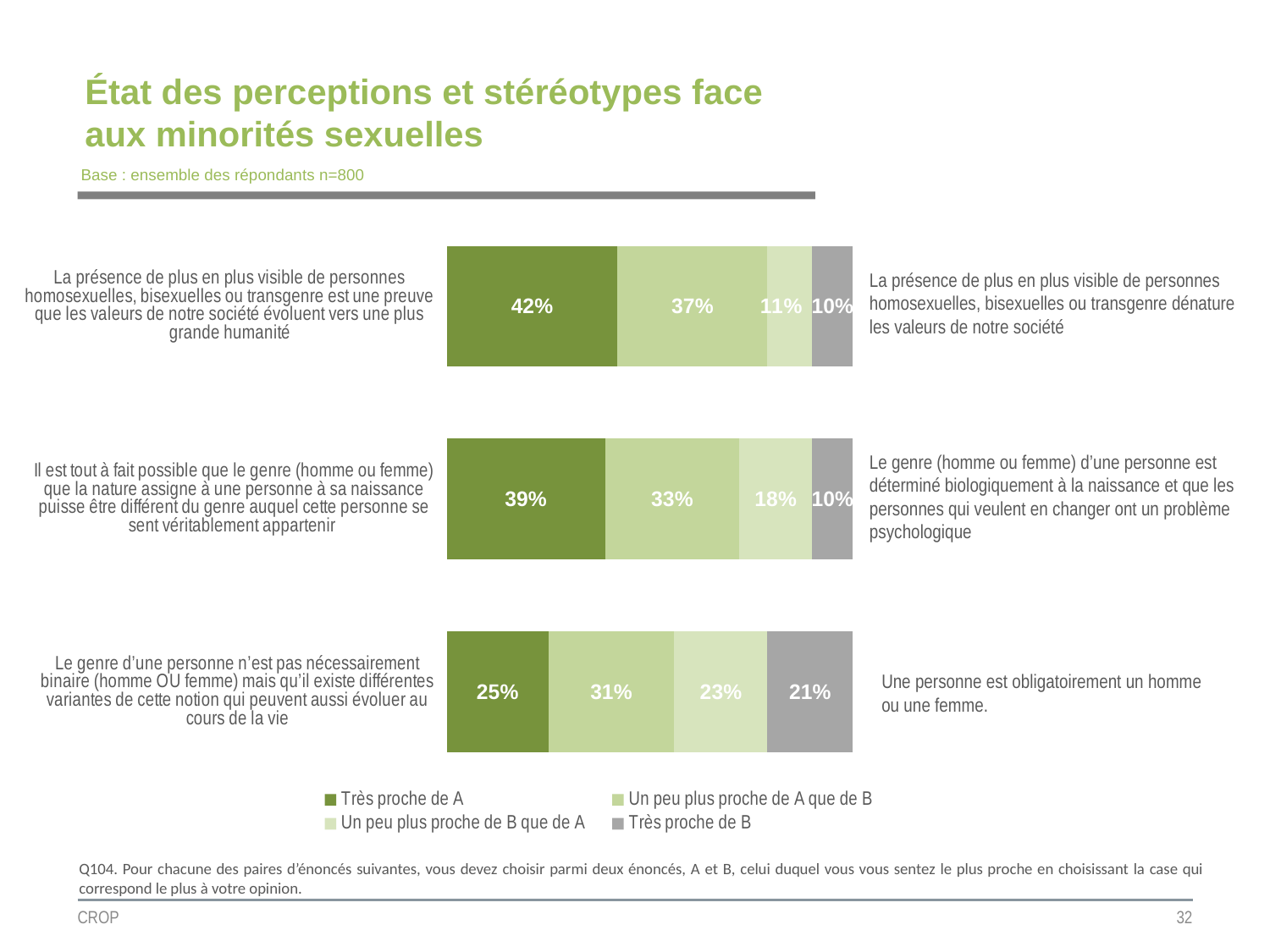

# État des perceptions et stéréotypes face aux minorités sexuelles
Base : ensemble des répondants n=800

### Chart

| Category | Très proche de A | Un peu plus proche de A que de B | Un peu plus proche de B que de A | Très proche de B |
|---|---|---|---|---|
| La présence de plus en plus visible de personnes homosexuelles, bisexuelles ou transgenre est une preuve que les valeurs de notre société évoluent vers une plus grande humanité | 0.42 | 0.37 | 0.11 | 0.1 |
| Il est tout à fait possible que le genre (homme ou femme) que la nature assigne à une personne à sa naissance puisse être différent du genre auquel cette personne se sent véritablement appartenir  | 0.39 | 0.33 | 0.18 | 0.1 |
| Le genre d’une personne n’est pas nécessairement binaire (homme OU femme) mais qu’il existe différentes variantes de cette notion qui peuvent aussi évoluer au cours de la vie | 0.25 | 0.31 | 0.23 | 0.21 |
La présence de plus en plus visible de personnes
homosexuelles, bisexuelles ou transgenre dénature
les valeurs de notre société
Le genre (homme ou femme) d’une personne est
déterminé biologiquement à la naissance et que les
personnes qui veulent en changer ont un problème
psychologique
Une personne est obligatoirement un homme
ou une femme.
Q104. Pour chacune des paires d’énoncés suivantes, vous devez choisir parmi deux énoncés, A et B, celui duquel vous vous sentez le plus proche en choisissant la case qui correspond le plus à votre opinion.
CROP
32